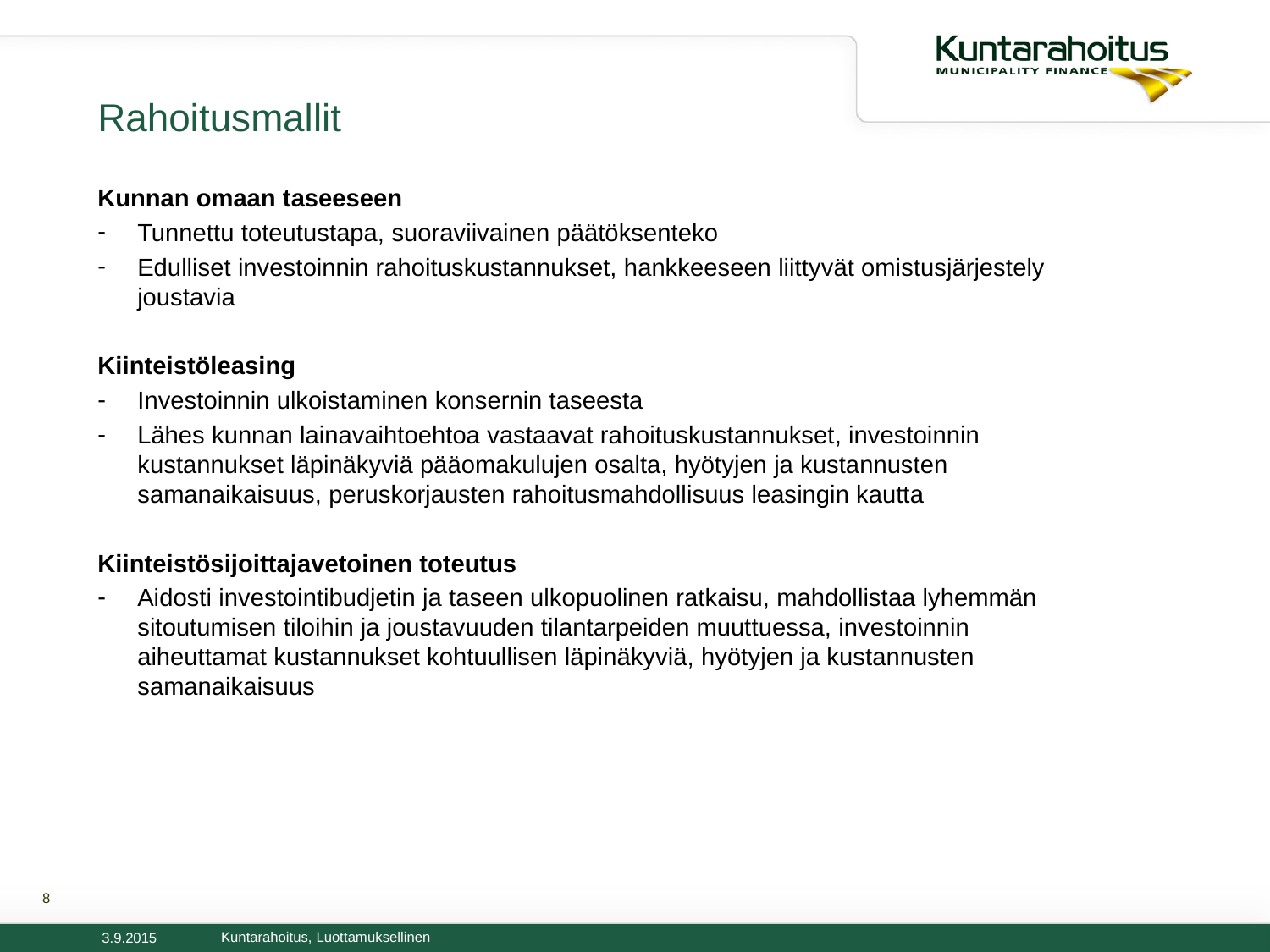

# Rahoitusmallit
Kunnan omaan taseeseen
Tunnettu toteutustapa, suoraviivainen päätöksenteko
Edulliset investoinnin rahoituskustannukset, hankkeeseen liittyvät omistusjärjestely joustavia

Kiinteistöleasing
Investoinnin ulkoistaminen konsernin taseesta
Lähes kunnan lainavaihtoehtoa vastaavat rahoituskustannukset, investoinnin kustannukset läpinäkyviä pääomakulujen osalta, hyötyjen ja kustannusten samanaikaisuus, peruskorjausten rahoitusmahdollisuus leasingin kautta

Kiinteistösijoittajavetoinen toteutus
Aidosti investointibudjetin ja taseen ulkopuolinen ratkaisu, mahdollistaa lyhemmän sitoutumisen tiloihin ja joustavuuden tilantarpeiden muuttuessa, investoinnin aiheuttamat kustannukset kohtuullisen läpinäkyviä, hyötyjen ja kustannusten samanaikaisuus

8
Kuntarahoitus, Luottamuksellinen
3.9.2015